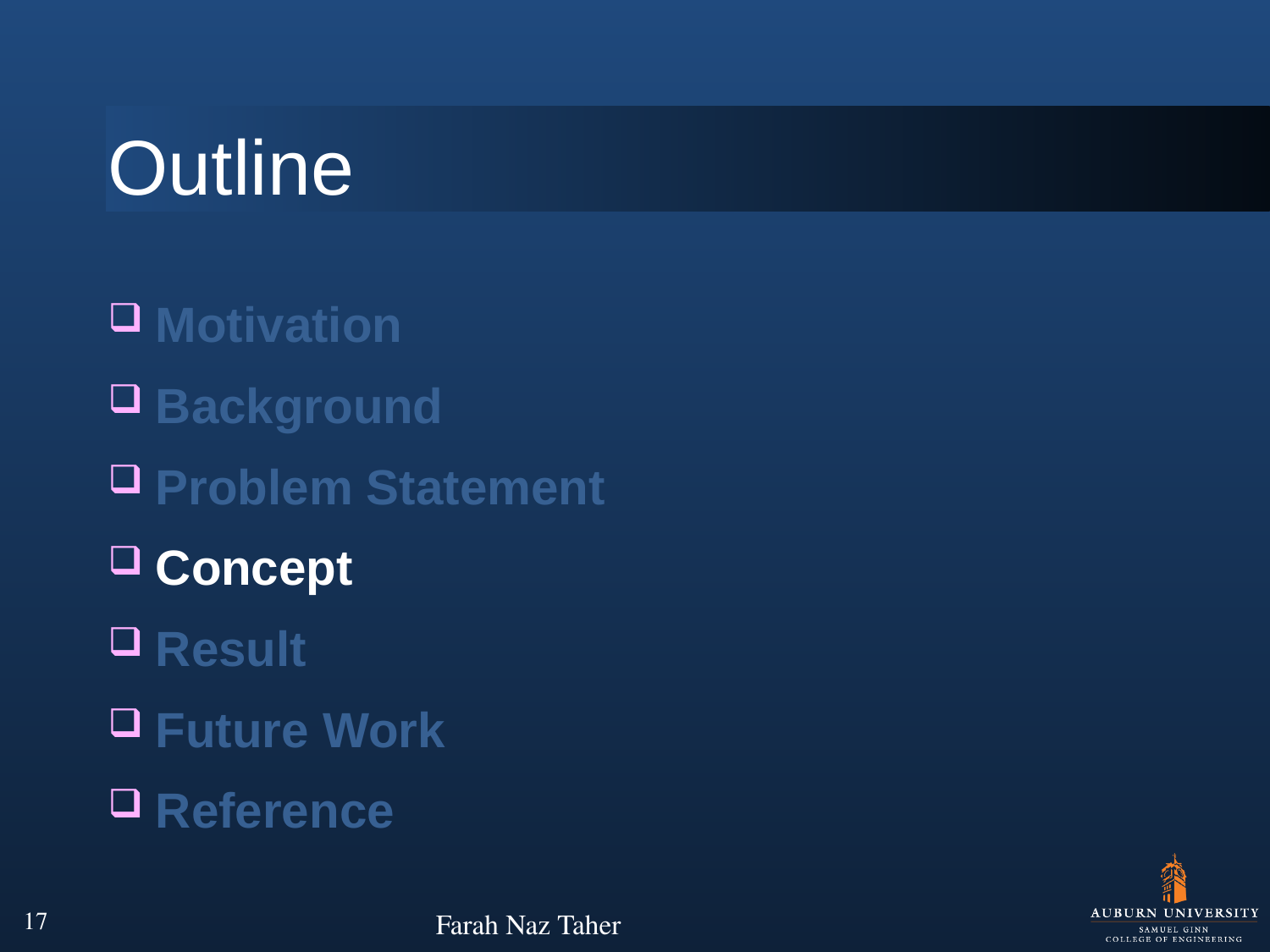

# Outline
Motivation
Background
Problem Statement
Concept
Result
Future Work
Reference
17
Farah Naz Taher